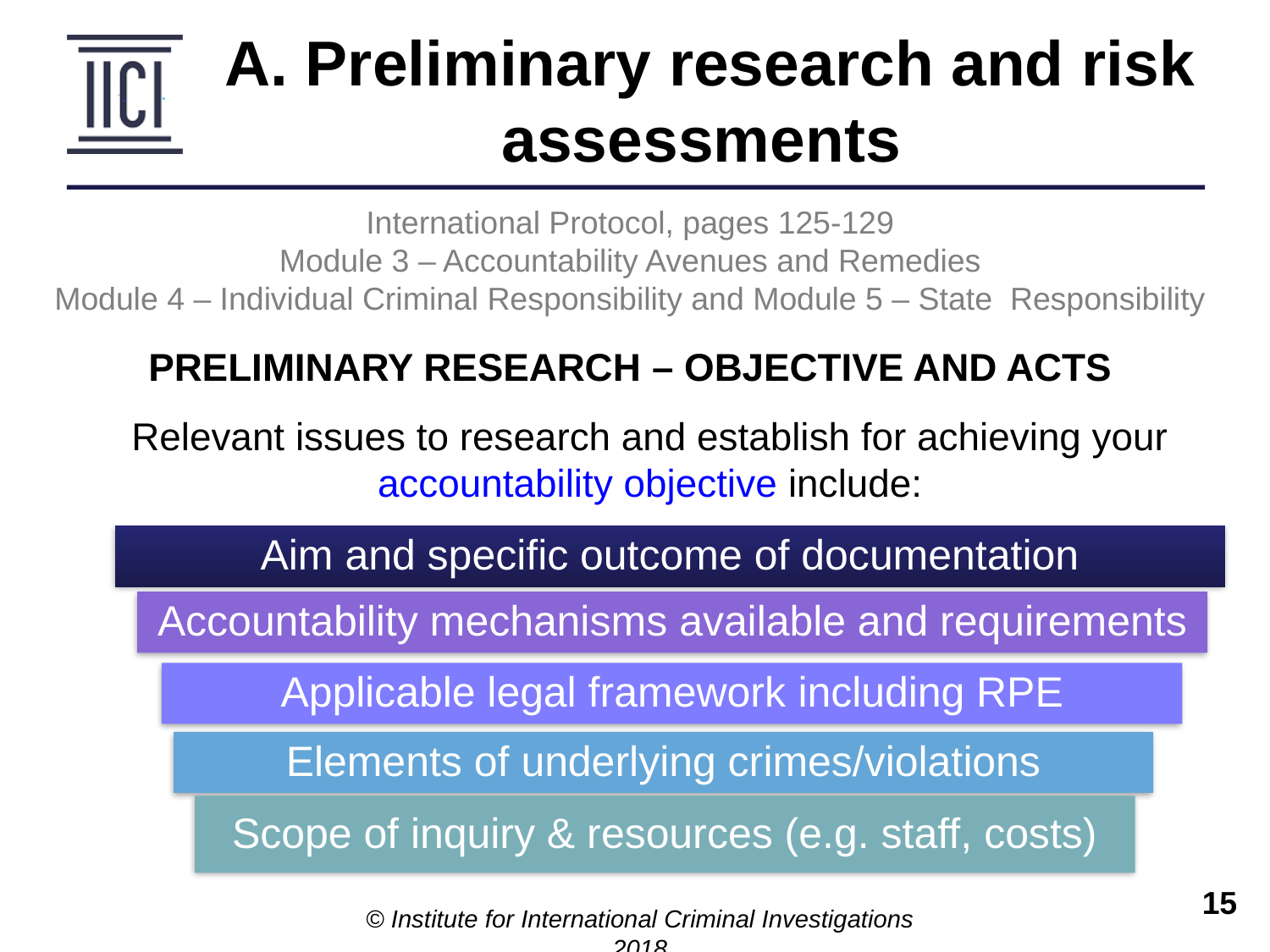

A. Preliminary research and risk assessments

International Protocol, pages 125-129
Module 3 – Accountability Avenues and Remedies
Module 4 – Individual Criminal Responsibility and Module 5 – State  Responsibility

PRELIMINARY RESEARCH – OBJECTIVE AND ACTS
Relevant issues to research and establish for achieving your accountability objective include:
Aim and specific outcome of documentation
Accountability mechanisms available and requirements
Applicable legal framework including RPE
Elements of underlying crimes/violations
Scope of inquiry & resources (e.g. staff, costs)

© Institute for International Criminal Investigations 2018
 	15